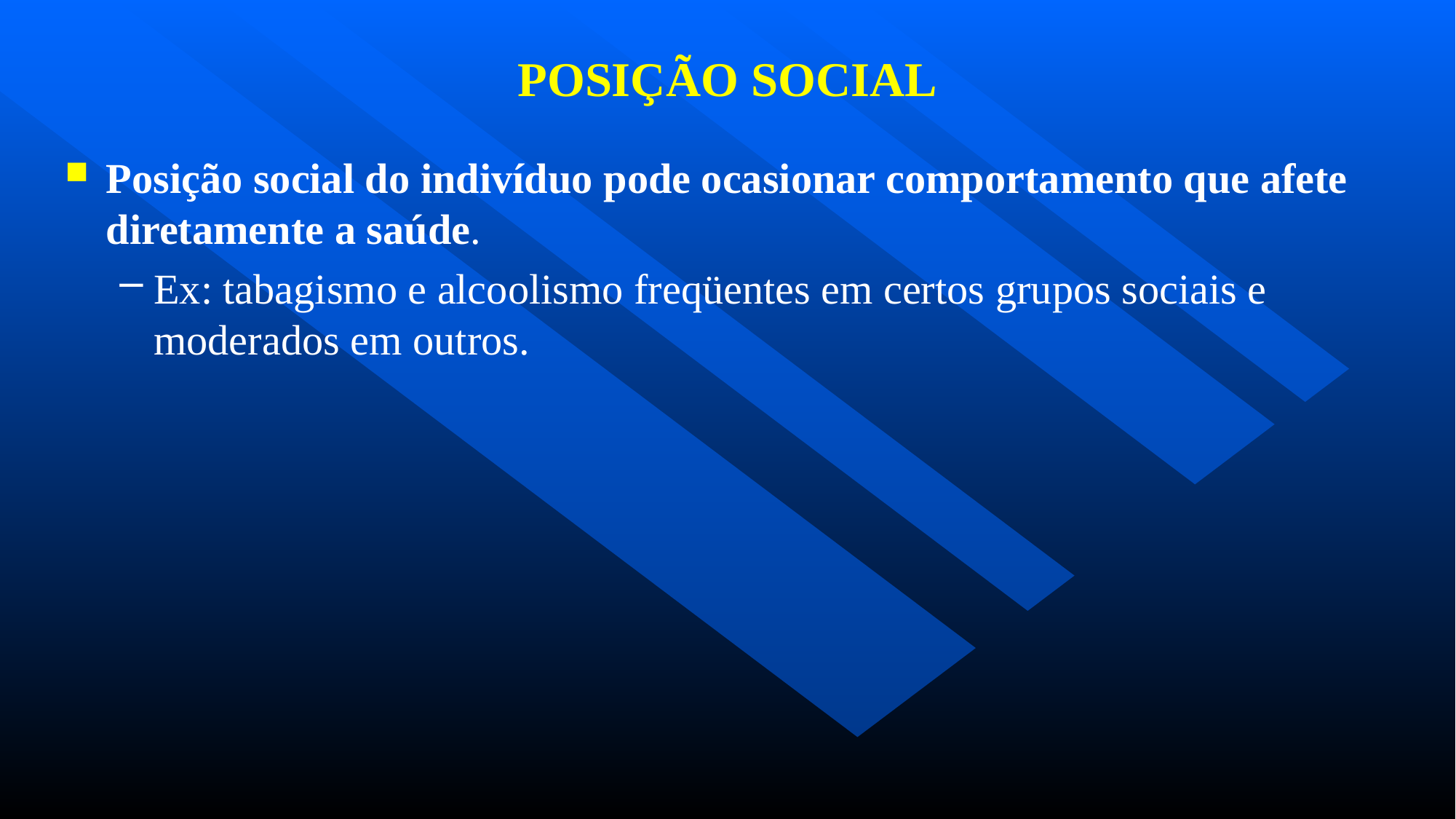

# POSIÇÃO SOCIAL
Posição social do indivíduo pode ocasionar comportamento que afete diretamente a saúde.
Ex: tabagismo e alcoolismo freqüentes em certos grupos sociais e moderados em outros.